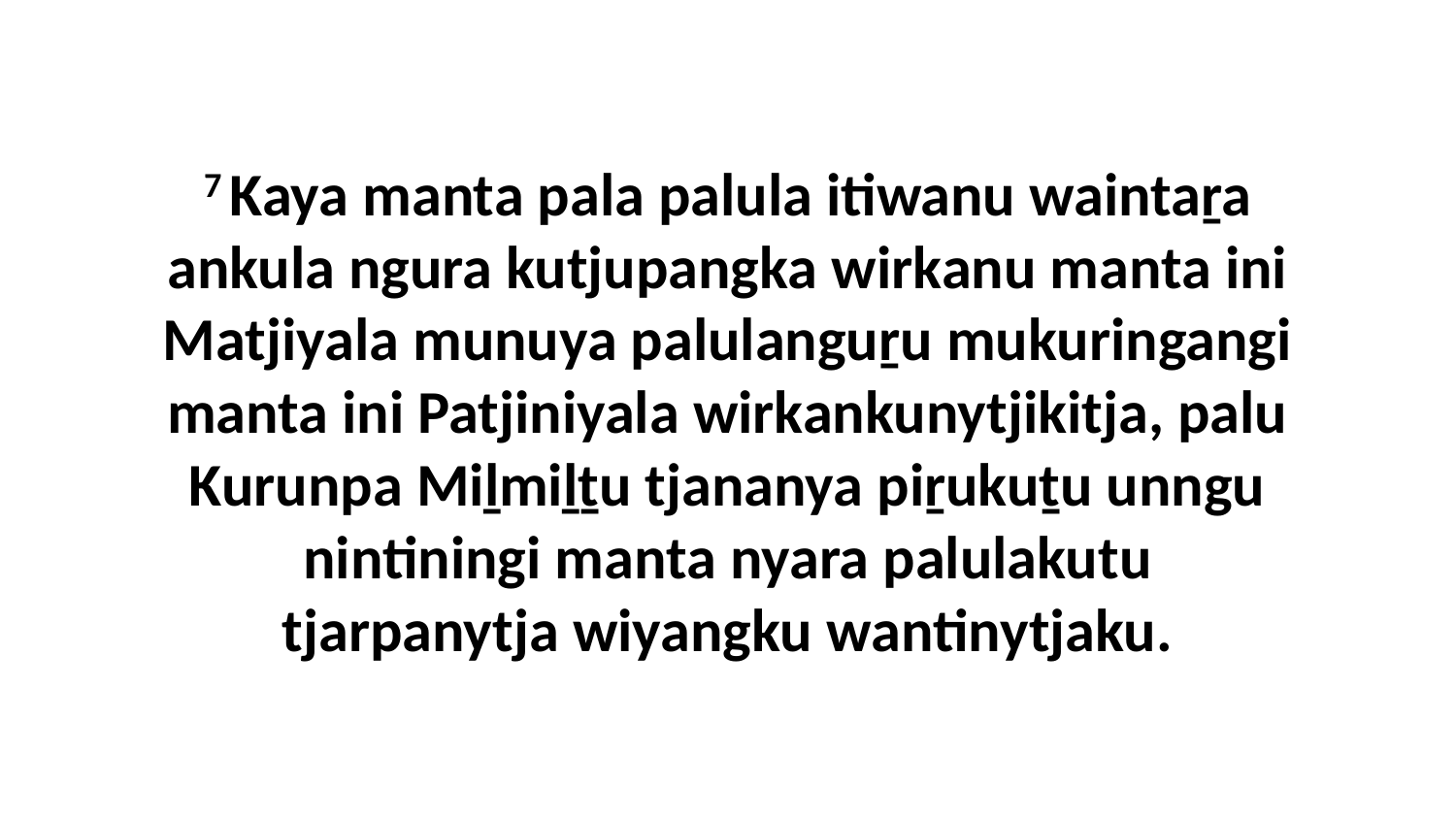

7 Kaya manta pala palula itiwanu waintaṟa ankula ngura kutjupangka wirkanu manta ini Matjiyala munuya palulanguṟu mukuringangi manta ini Patjiniyala wirkankunytjikitja, palu Kurunpa Miḻmiḻṯu tjananya piṟukuṯu unngu nintiningi manta nyara palulakutu tjarpanytja wiyangku wantinytjaku.